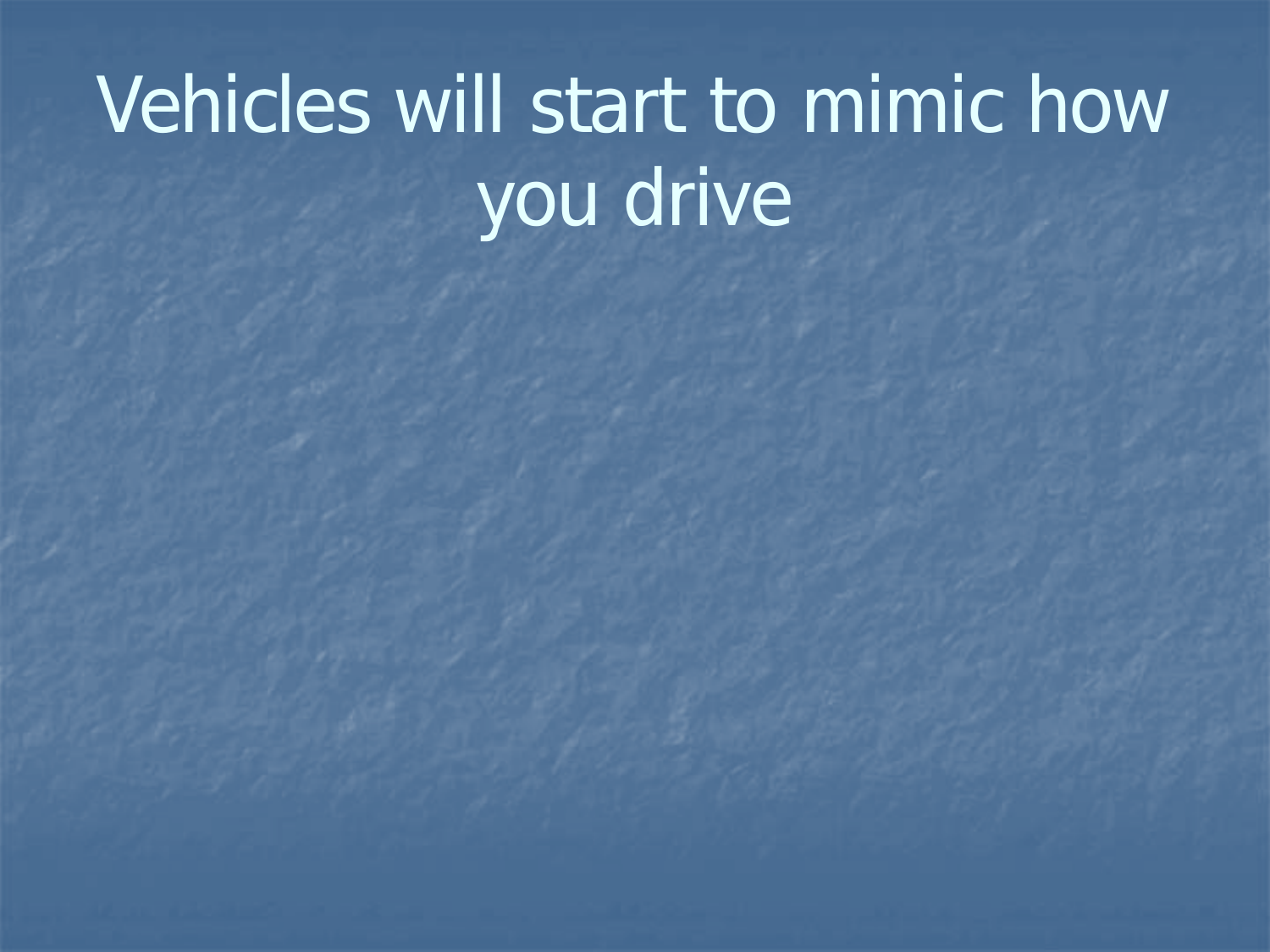

# Vehicles will start to mimic how you drive